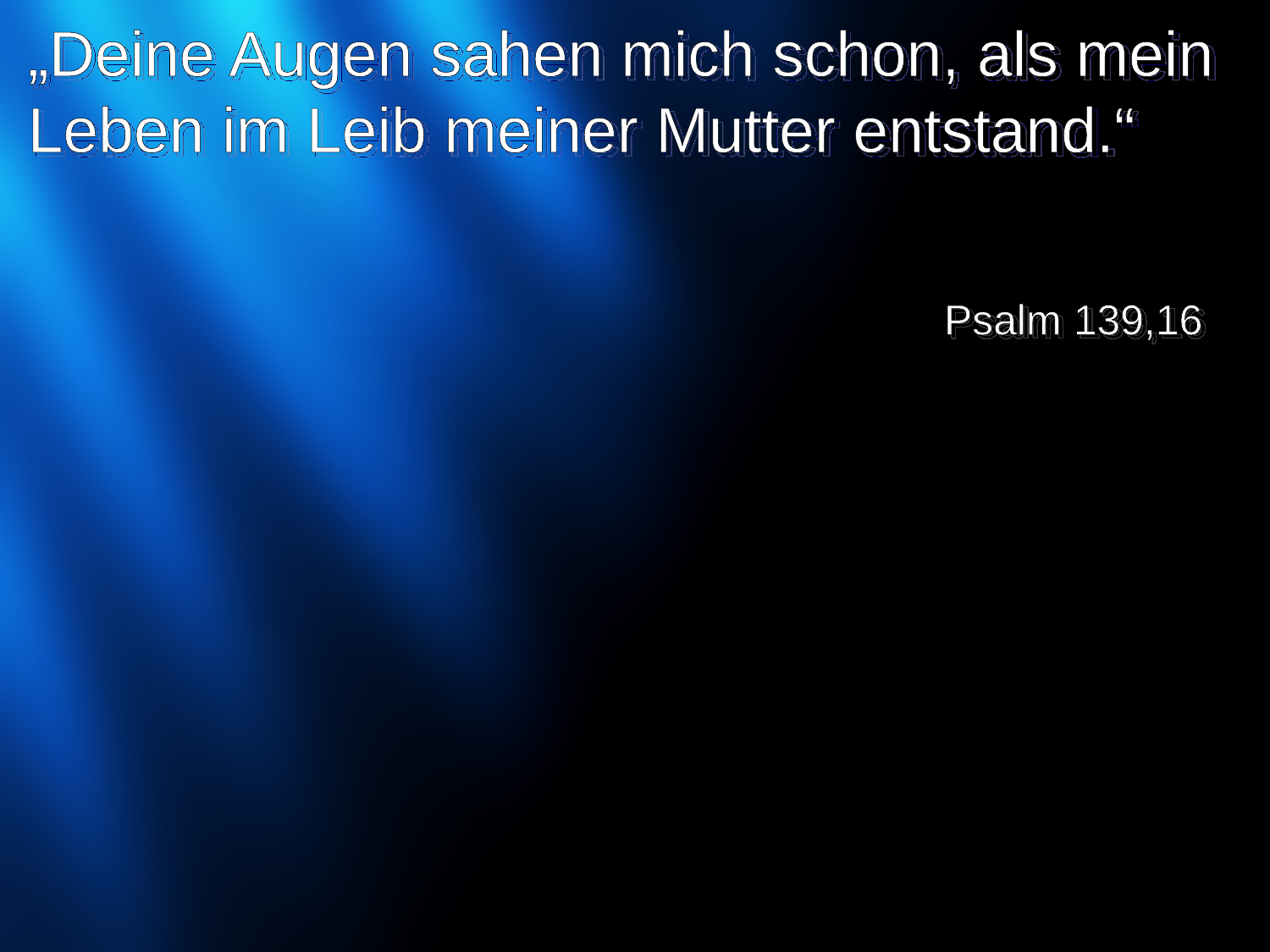

# „Deine Augen sahen mich schon, als mein Leben im Leib meiner Mutter entstand.“
Psalm 139,16